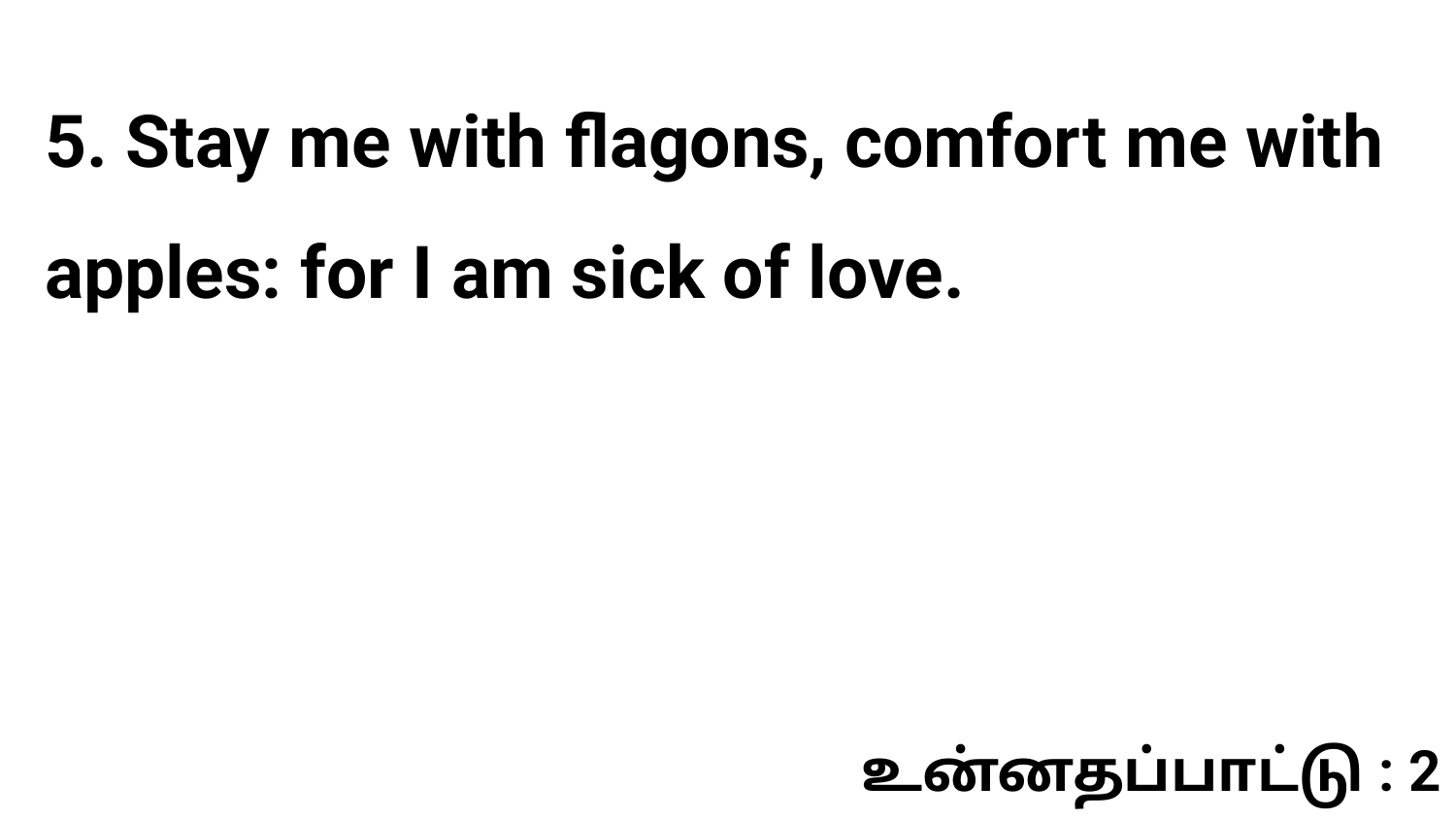

5. Stay me with flagons, comfort me with apples: for I am sick of love.
உன்னதப்பாட்டு : 2